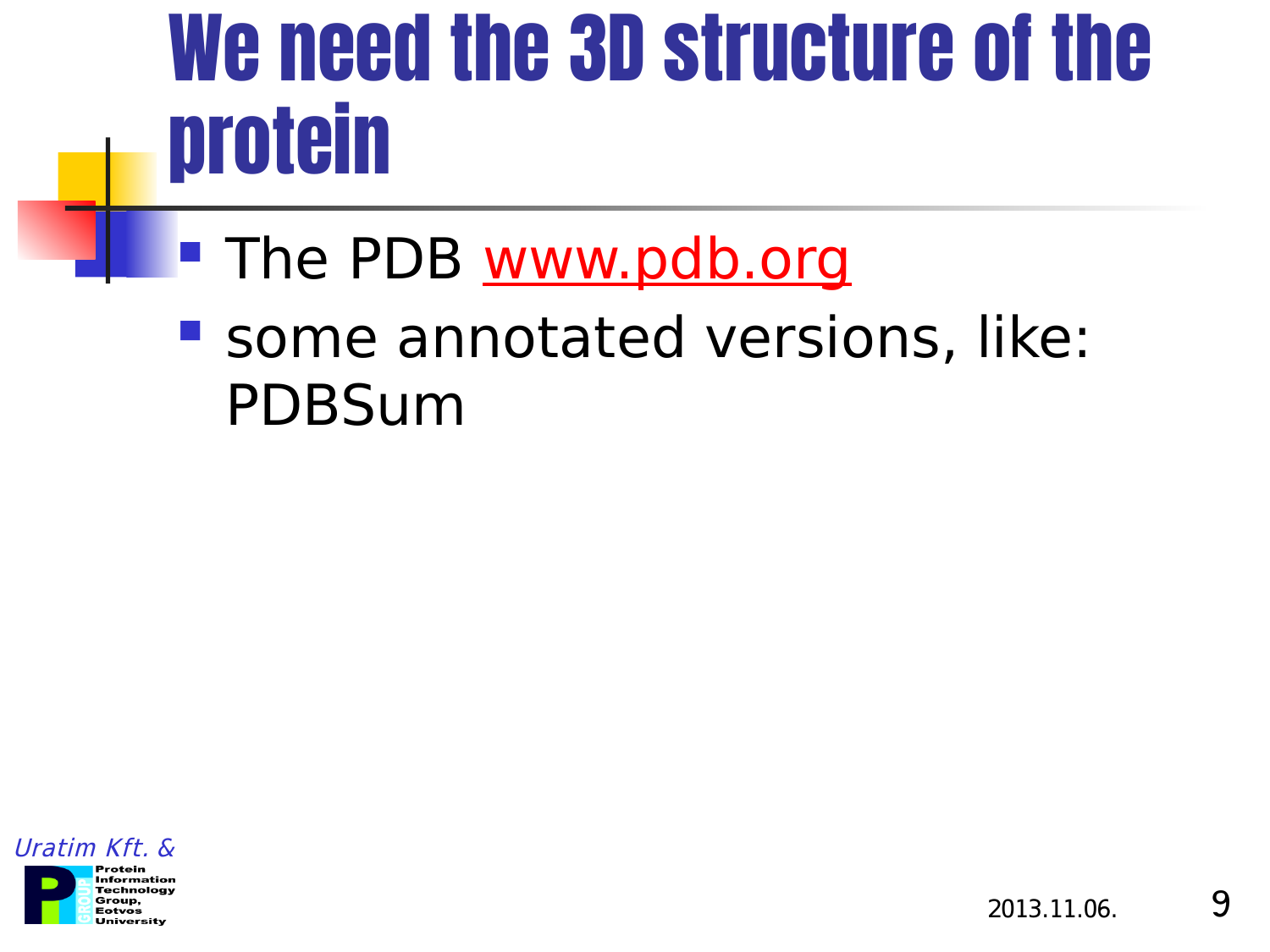

# We need the 3D structure of the protein
The PDB www.pdb.org
some annotated versions, like: PDBSum
2013.11.06.
9